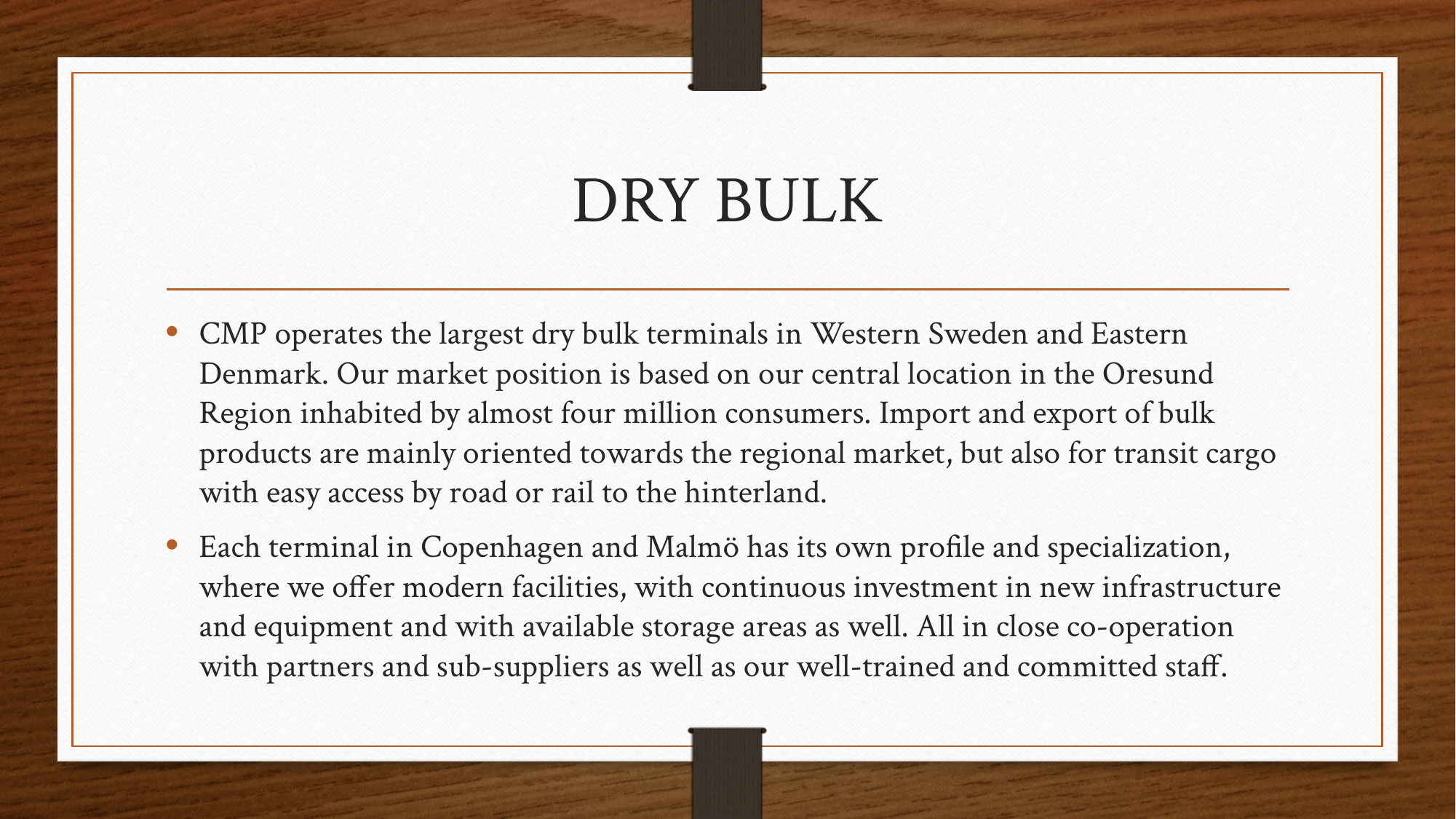

# DRY BULK
CMP operates the largest dry bulk terminals in Western Sweden and Eastern Denmark. Our market position is based on our central location in the Oresund Region inhabited by almost four million consumers. Import and export of bulk products are mainly oriented towards the regional market, but also for transit cargo with easy access by road or rail to the hinterland.
Each terminal in Copenhagen and Malmö has its own profile and specialization, where we offer modern facilities, with continuous investment in new infrastructure and equipment and with available storage areas as well. All in close co-operation with partners and sub-suppliers as well as our well-trained and committed staff.